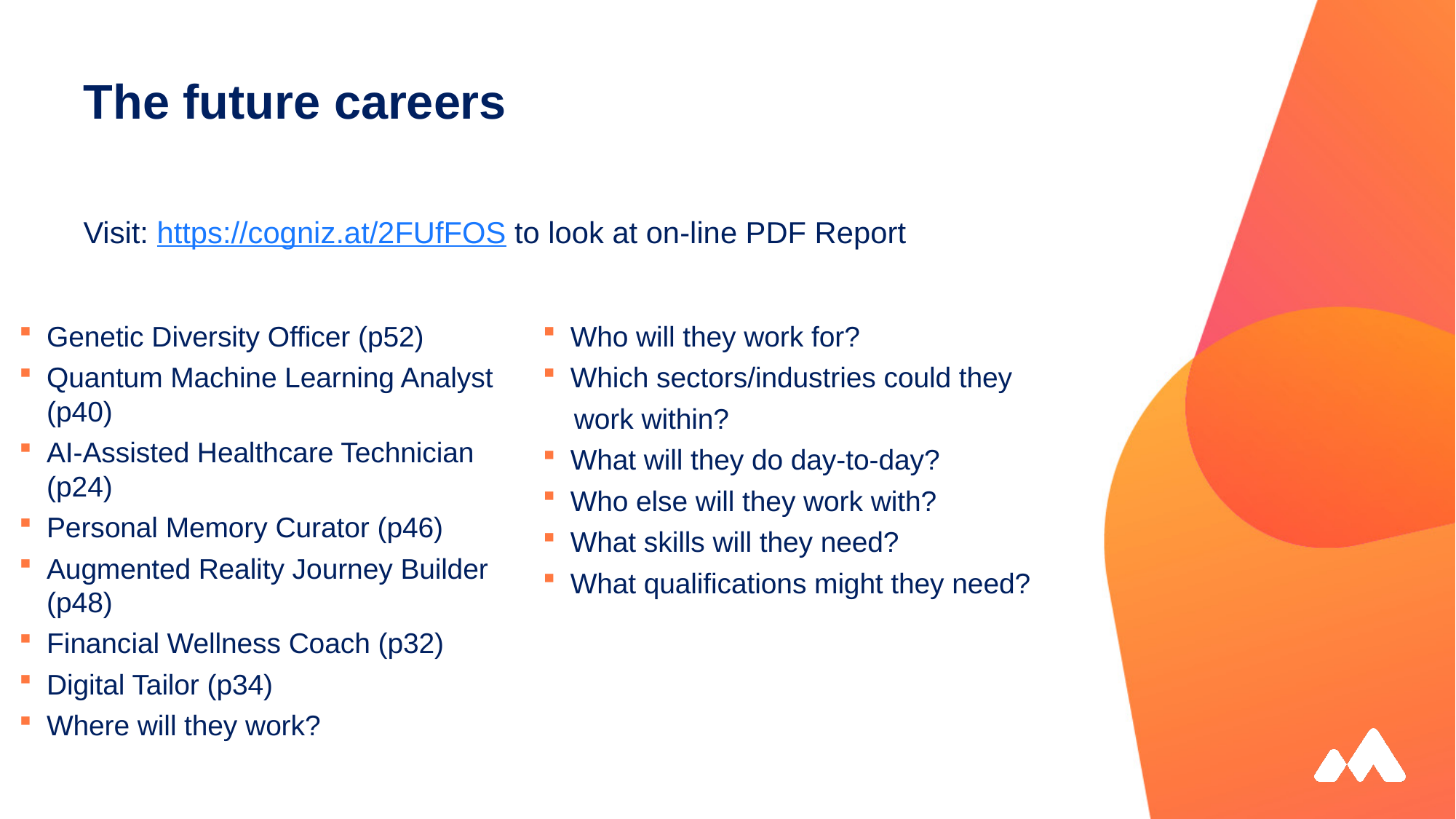

# The future careers
Visit: https://cogniz.at/2FUfFOS to look at on-line PDF Report
Genetic Diversity Officer (p52)
Quantum Machine Learning Analyst (p40)
AI-Assisted Healthcare Technician (p24)
Personal Memory Curator (p46)
Augmented Reality Journey Builder (p48)
Financial Wellness Coach (p32)
Digital Tailor (p34)
Where will they work?
Who will they work for?
Which sectors/industries could they
    work within?
What will they do day-to-day?
Who else will they work with?
What skills will they need?
What qualifications might they need?